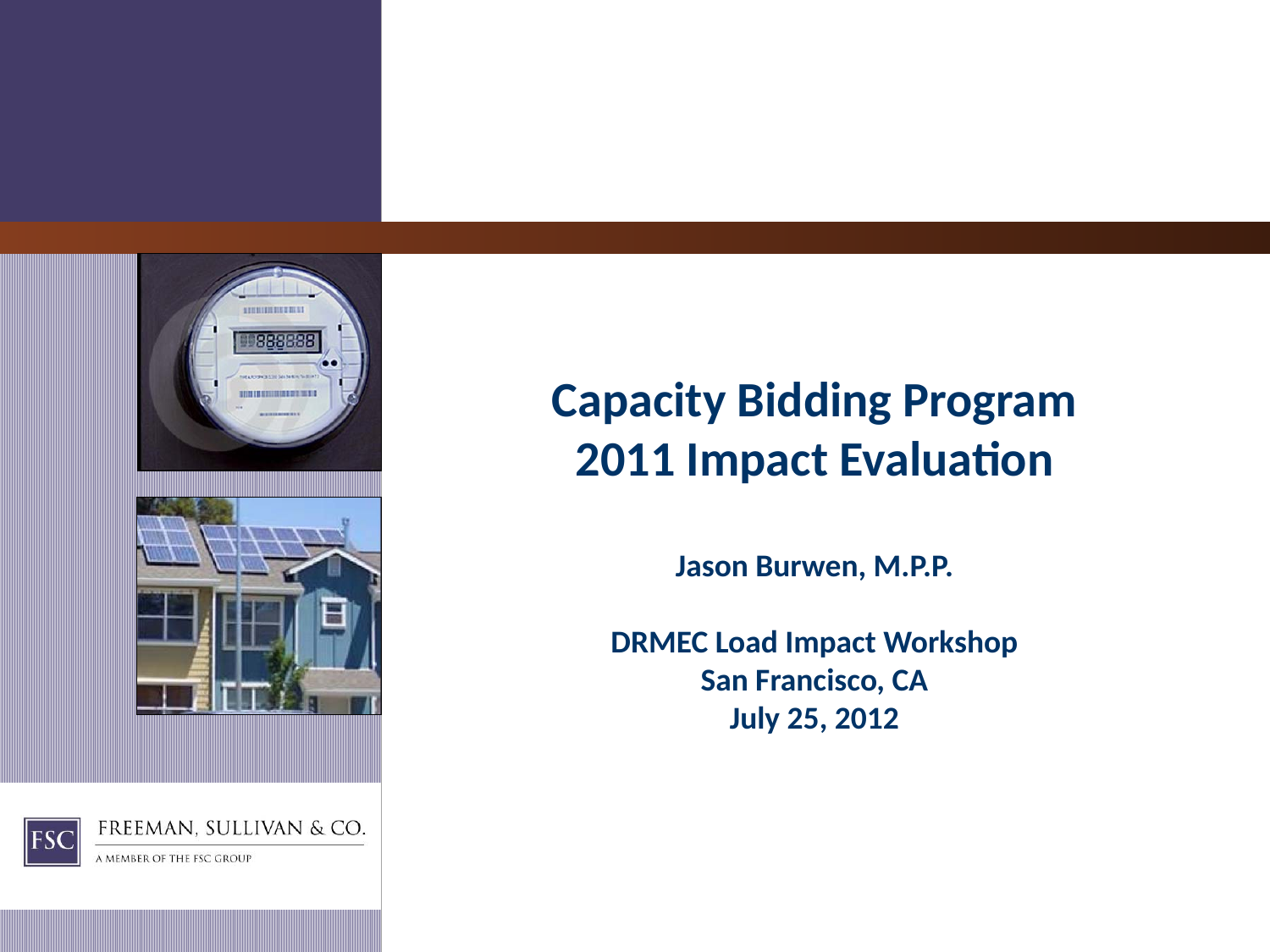

# Capacity Bidding Program 2011 Impact Evaluation Jason Burwen, M.P.P. DRMEC Load Impact Workshop San Francisco, CA July 25, 2012